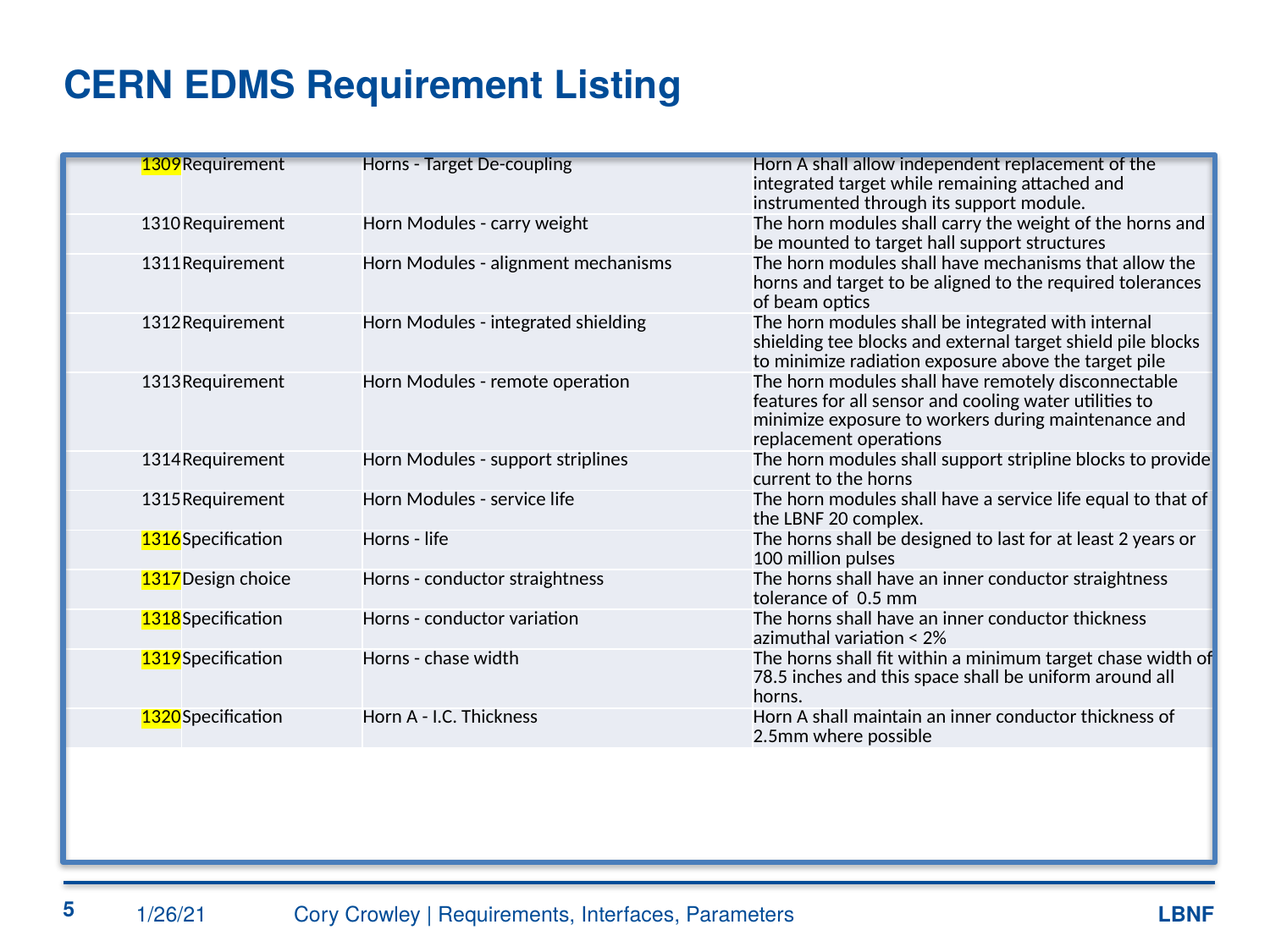

# CERN EDMS Requirement Listing

| 1309 | Requirement | Horns - Target De-coupling | Horn A shall allow independent replacement of the integrated target while remaining attached and instrumented through its support module. |
| --- | --- | --- | --- |
| 1310 | Requirement | Horn Modules - carry weight | The horn modules shall carry the weight of the horns and be mounted to target hall support structures |
| 1311 | Requirement | Horn Modules - alignment mechanisms | The horn modules shall have mechanisms that allow the horns and target to be aligned to the required tolerances of beam optics |
| 1312 | Requirement | Horn Modules - integrated shielding | The horn modules shall be integrated with internal shielding tee blocks and external target shield pile blocks to minimize radiation exposure above the target pile |
| 1313 | Requirement | Horn Modules - remote operation | The horn modules shall have remotely disconnectable features for all sensor and cooling water utilities to minimize exposure to workers during maintenance and replacement operations |
| 1314 | Requirement | Horn Modules - support striplines | The horn modules shall support stripline blocks to provide current to the horns |
| 1315 | Requirement | Horn Modules - service life | The horn modules shall have a service life equal to that of the LBNF 20 complex. |
| 1316 | Specification | Horns - life | The horns shall be designed to last for at least 2 years or 100 million pulses |
| 1317 | Design choice | Horns - conductor straightness | The horns shall have an inner conductor straightness tolerance of 0.5 mm |
| 1318 | Specification | Horns - conductor variation | The horns shall have an inner conductor thickness azimuthal variation < 2% |
| 1319 | Specification | Horns - chase width | The horns shall fit within a minimum target chase width of 78.5 inches and this space shall be uniform around all horns. |
| 1320 | Specification | Horn A - I.C. Thickness | Horn A shall maintain an inner conductor thickness of 2.5mm where possible |
5
1/26/21
Cory Crowley | Requirements, Interfaces, Parameters